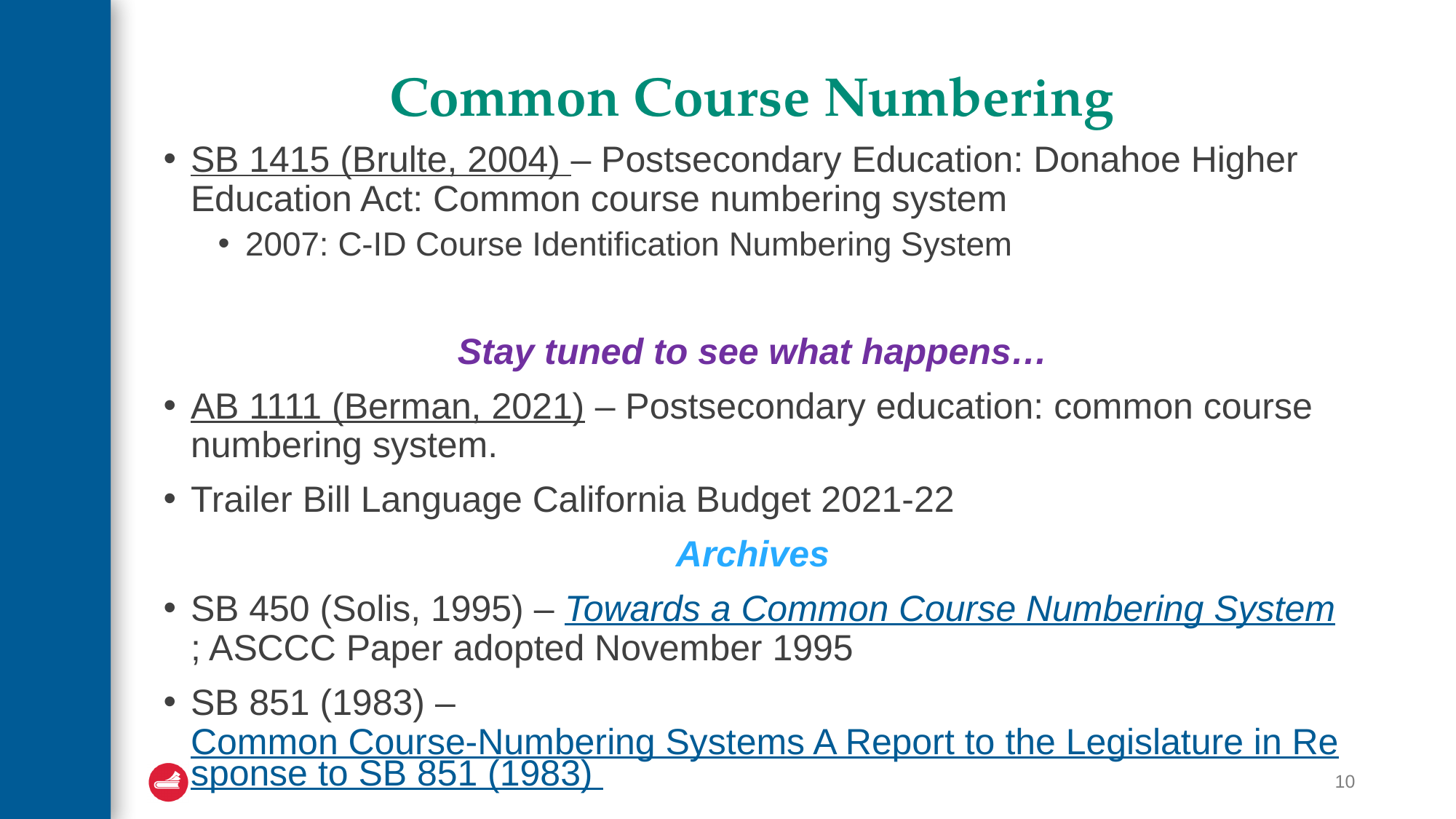

# Common Course Numbering
SB 1415 (Brulte, 2004) – Postsecondary Education: Donahoe Higher Education Act: Common course numbering system
2007: C-ID Course Identification Numbering System

Stay tuned to see what happens…
AB 1111 (Berman, 2021) – Postsecondary education: common course numbering system.
Trailer Bill Language California Budget 2021-22
Archives
SB 450 (Solis, 1995) – Towards a Common Course Numbering System; ASCCC Paper adopted November 1995
SB 851 (1983) – Common Course-Numbering Systems A Report to the Legislature in Response to SB 851 (1983)
10